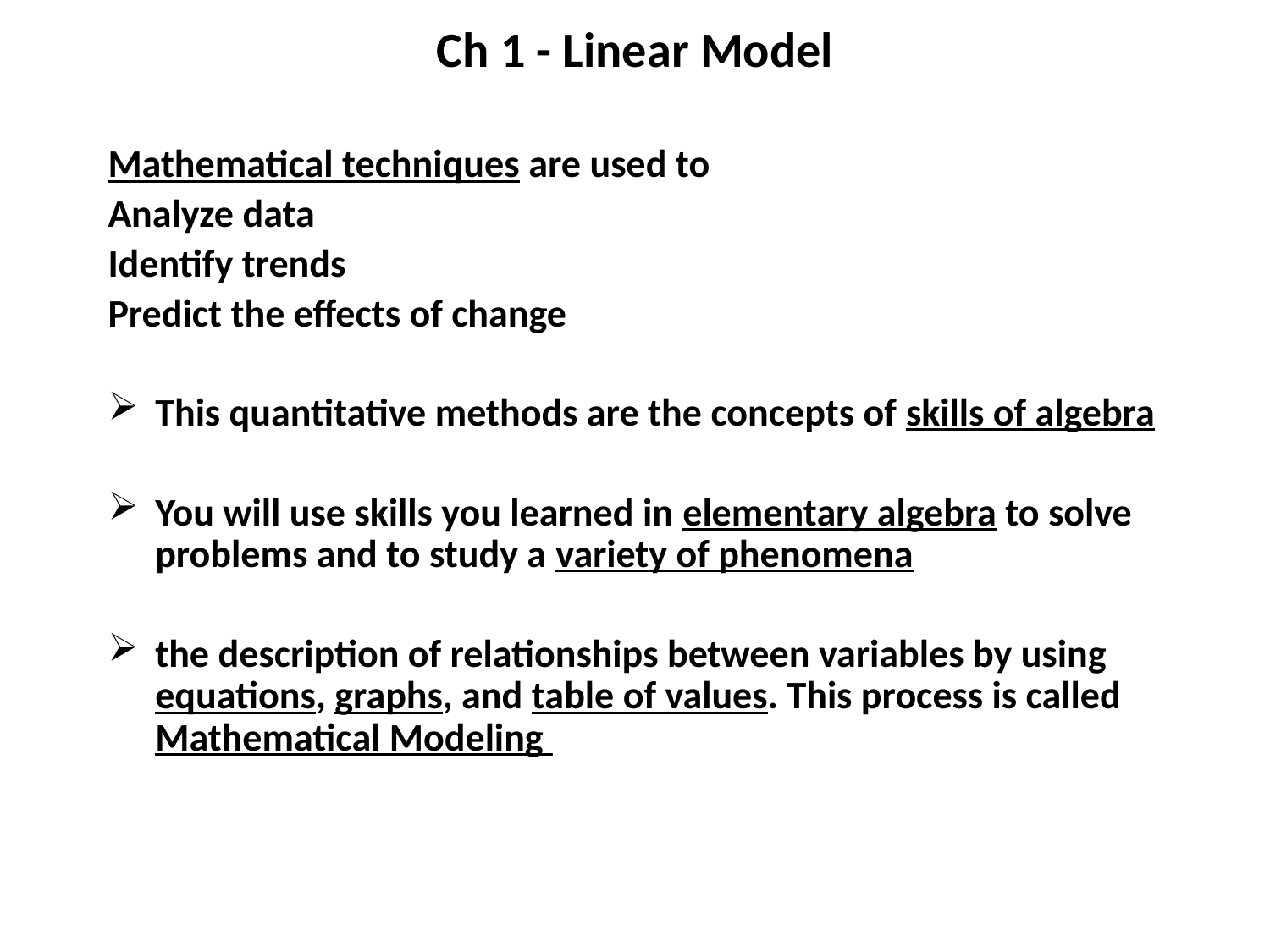

# Ch 1 - Linear Model
Mathematical techniques are used to
Analyze data
Identify trends
Predict the effects of change

This quantitative methods are the concepts of skills of algebra

You will use skills you learned in elementary algebra to solve problems and to study a variety of phenomena

the description of relationships between variables by using equations, graphs, and table of values. This process is called Mathematical Modeling